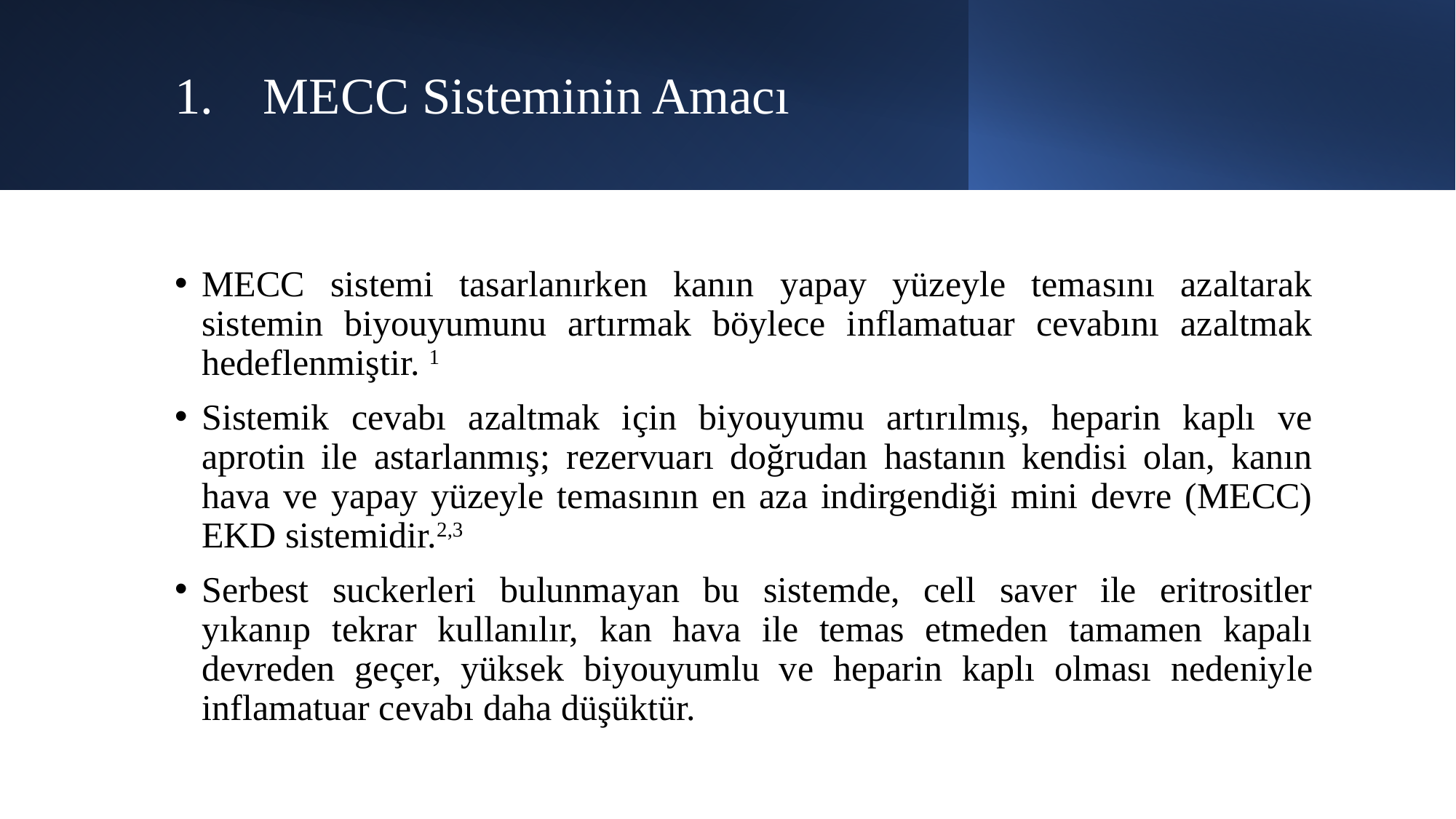

# MECC Sisteminin Amacı
MECC sistemi tasarlanırken kanın yapay yüzeyle temasını azaltarak sistemin biyouyumunu artırmak böylece inflamatuar cevabını azaltmak hedeflenmiştir. 1
Sistemik cevabı azaltmak için biyouyumu artırılmış, heparin kaplı ve aprotin ile astarlanmış; rezervuarı doğrudan hastanın kendisi olan, kanın hava ve yapay yüzeyle temasının en aza indirgendiği mini devre (MECC) EKD sistemidir.2,3
Serbest suckerleri bulunmayan bu sistemde, cell saver ile eritrositler yıkanıp tekrar kullanılır, kan hava ile temas etmeden tamamen kapalı devreden geçer, yüksek biyouyumlu ve heparin kaplı olması nedeniyle inflamatuar cevabı daha düşüktür.